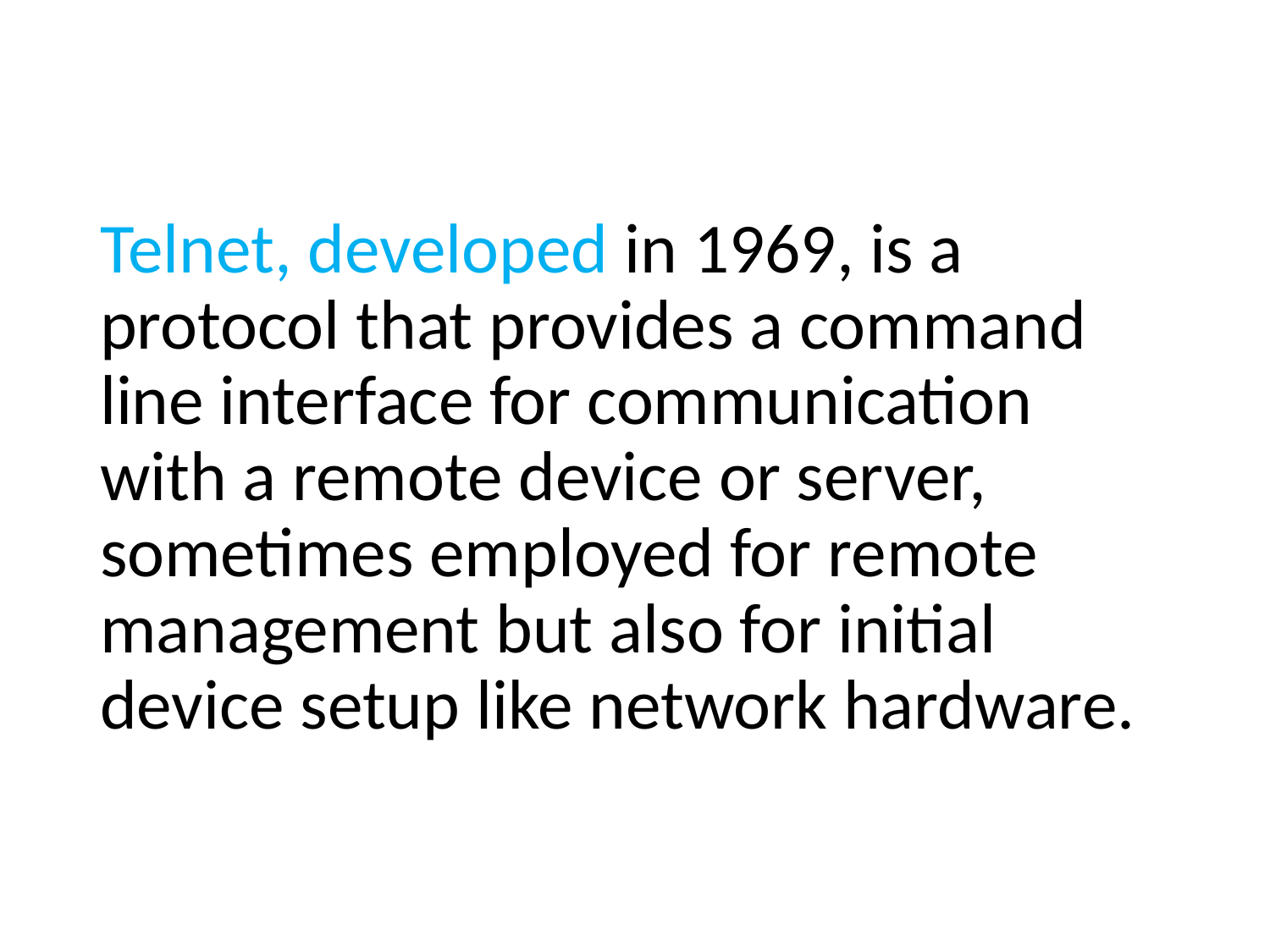

# Telnet, developed in 1969, is a protocol that provides a command line interface for communication with a remote device or server, sometimes employed for remote management but also for initial device setup like network hardware.